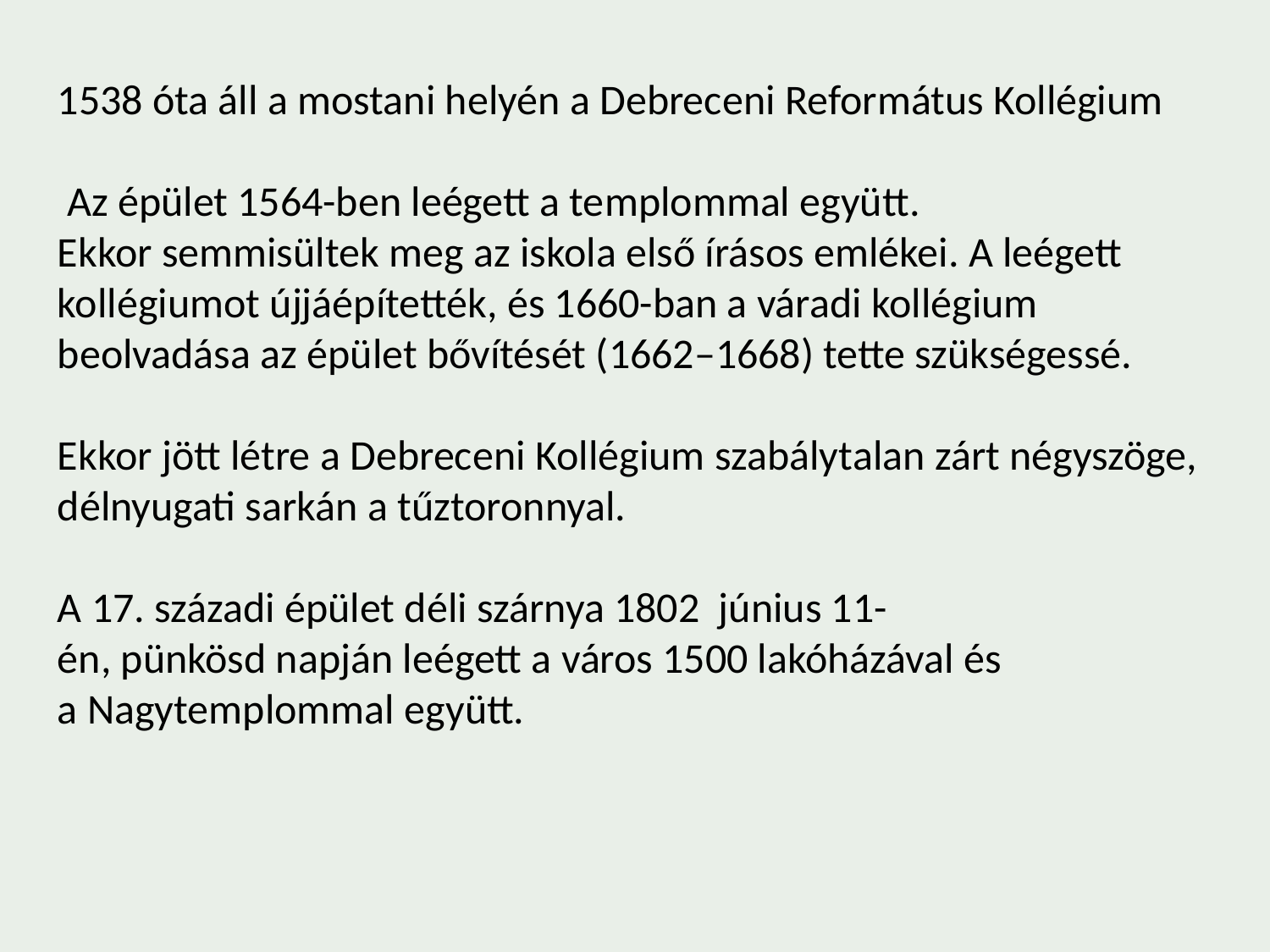

1538 óta áll a mostani helyén a Debreceni Református Kollégium

 Az épület 1564-ben leégett a templommal együtt.
Ekkor semmisültek meg az iskola első írásos emlékei. A leégett kollégiumot újjáépítették, és 1660-ban a váradi kollégium beolvadása az épület bővítését (1662–1668) tette szükségessé.

Ekkor jött létre a Debreceni Kollégium szabálytalan zárt négyszöge, délnyugati sarkán a tűztoronnyal.

A 17. századi épület déli szárnya 1802  június 11-én, pünkösd napján leégett a város 1500 lakóházával és a Nagytemplommal együtt.